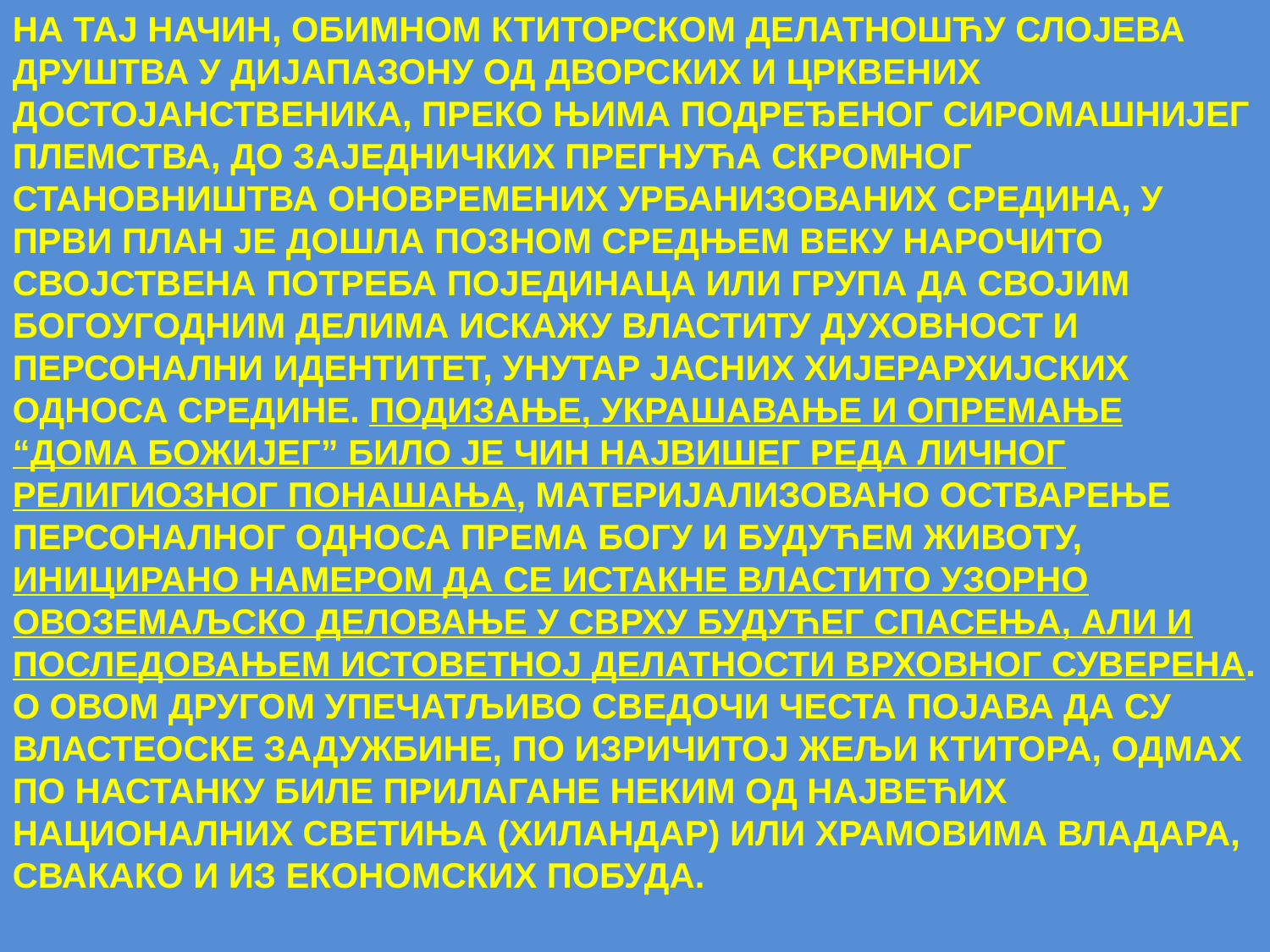

НА ТАЈ НАЧИН, ОБИМНОМ КТИТОРСКОМ ДЕЛАТНОШЋУ СЛОЈЕВА ДРУШТВА У ДИЈАПАЗОНУ ОД ДВОРСКИХ И ЦРКВЕНИХ ДОСТОЈАНСТВЕНИКА, ПРЕКО ЊИМА ПОДРЕЂЕНОГ СИРОМАШНИЈЕГ ПЛЕМСТВА, ДО ЗАЈЕДНИЧКИХ ПРЕГНУЋА СКРОМНОГ СТАНОВНИШТВА ОНОВРЕМЕНИХ УРБАНИЗОВАНИХ СРЕДИНА, У ПРВИ ПЛАН ЈЕ ДОШЛА ПОЗНОМ СРЕДЊЕМ ВЕКУ НАРОЧИТО СВОЈСТВЕНА ПОТРЕБА ПОЈЕДИНАЦА ИЛИ ГРУПА ДА СВОЈИМ БОГОУГОДНИМ ДЕЛИМА ИСКАЖУ ВЛАСТИТУ ДУХОВНОСТ И ПЕРСОНАЛНИ ИДЕНТИТЕТ, УНУТАР ЈАСНИХ ХИЈЕРАРХИЈСКИХ ОДНОСА СРЕДИНЕ. ПОДИЗАЊЕ, УКРАШАВАЊЕ И ОПРЕМАЊЕ “ДОМА БОЖИЈЕГ” БИЛО ЈЕ ЧИН НАЈВИШЕГ РЕДА ЛИЧНОГ РЕЛИГИОЗНОГ ПОНАШАЊА, МАТЕРИЈАЛИЗОВАНО ОСТВАРЕЊЕ ПЕРСОНАЛНОГ ОДНОСА ПРЕМА БОГУ И БУДУЋЕМ ЖИВОТУ, ИНИЦИРАНО НАМЕРОМ ДА СЕ ИСТАКНЕ ВЛАСТИТО УЗОРНО ОВОЗЕМАЉСКО ДЕЛОВАЊЕ У СВРХУ БУДУЋЕГ СПАСЕЊА, АЛИ И ПОСЛЕДОВАЊЕМ ИСТОВЕТНОЈ ДЕЛАТНОСТИ ВРХОВНОГ СУВЕРЕНА. О ОВОМ ДРУГОМ УПЕЧАТЉИВО СВЕДОЧИ ЧЕСТА ПОЈАВА ДА СУ ВЛАСТЕОСКЕ ЗАДУЖБИНЕ, ПО ИЗРИЧИТОЈ ЖЕЉИ КТИТОРА, ОДМАХ ПО НАСТАНКУ БИЛЕ ПРИЛАГАНЕ НЕКИМ ОД НАЈВЕЋИХ НАЦИОНАЛНИХ СВЕТИЊА (ХИЛАНДАР) ИЛИ ХРАМОВИМА ВЛАДАРА, СВАКАКО И ИЗ ЕКОНОМСКИХ ПОБУДА.